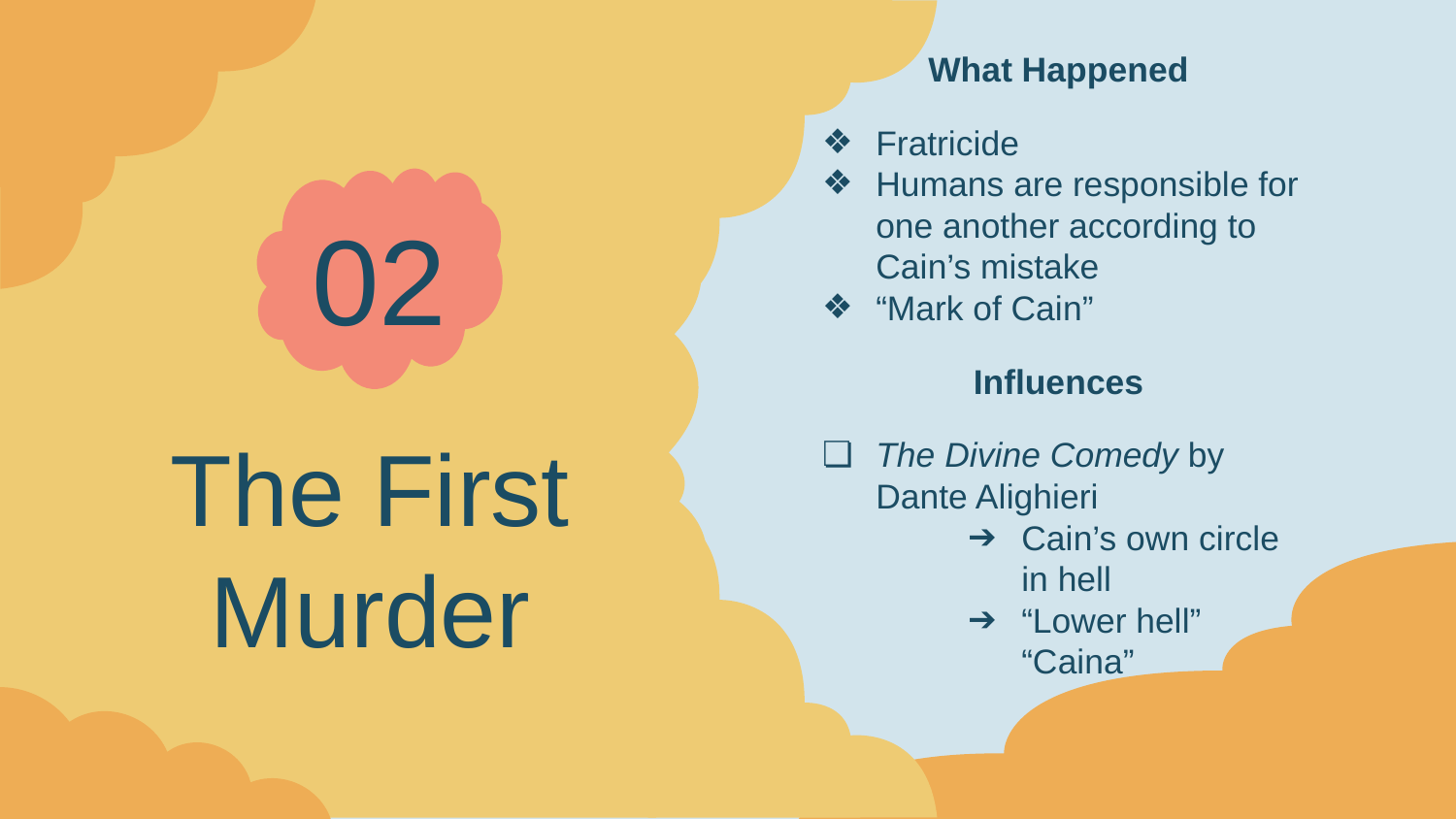

What Happened
Fratricide
Humans are responsible for one another according to Cain’s mistake
“Mark of Cain”
Influences
The Divine Comedy by Dante Alighieri
Cain’s own circle in hell
“Lower hell” “Caina”

02
# The First Murder